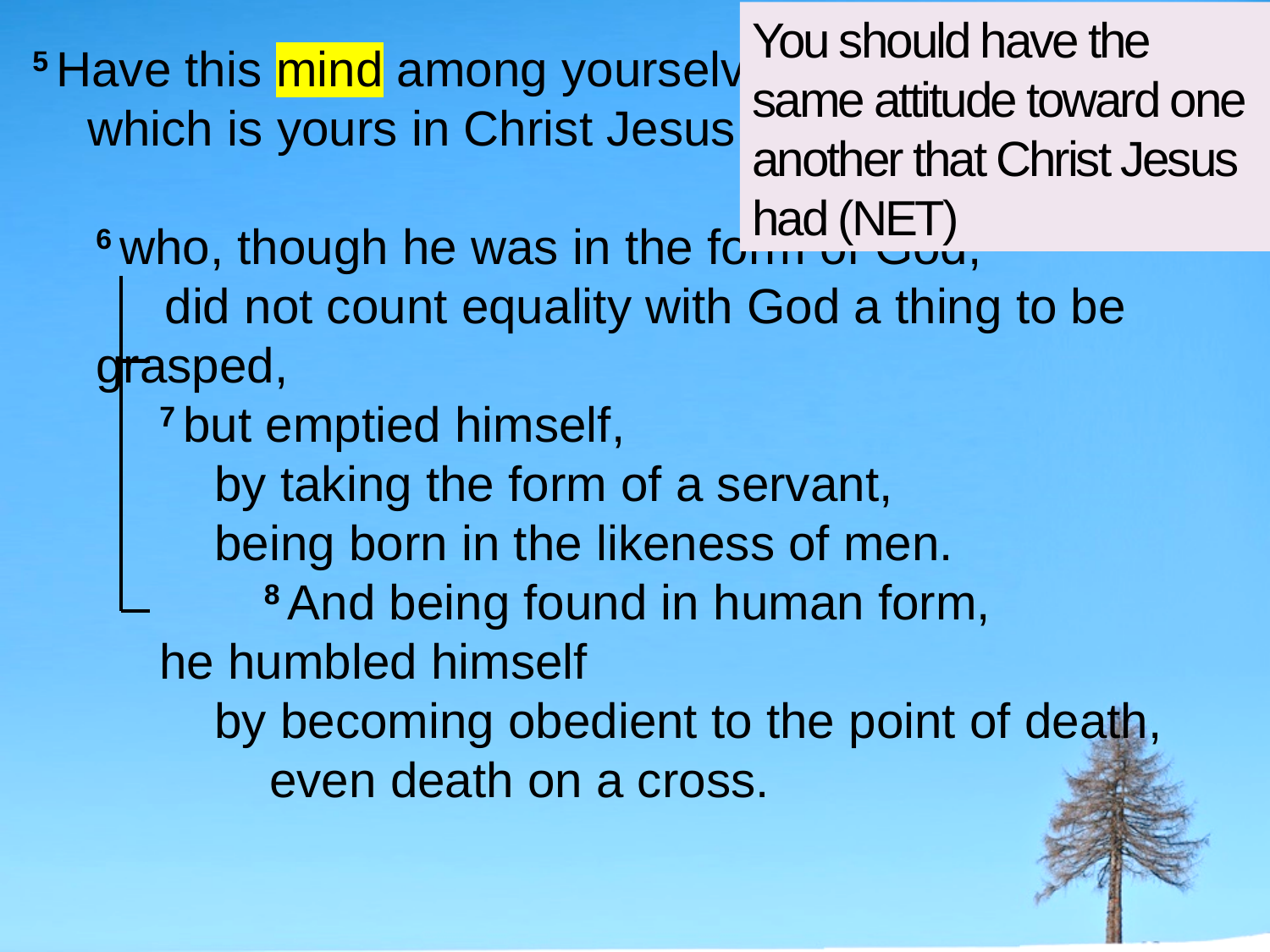

You should have the same attitude toward one another that Christ Jesus had (NET)
5 Have this mind among yourselves,
    which is yours in Christ Jesus,

6 who, though he was in the form of God,
     did not count equality with God a thing to be grasped,
7 but emptied himself,
    by taking the form of a servant,
    being born in the likeness of men.
             8 And being found in human form,
he humbled himself
    by becoming obedient to the point of death,
        even death on a cross.